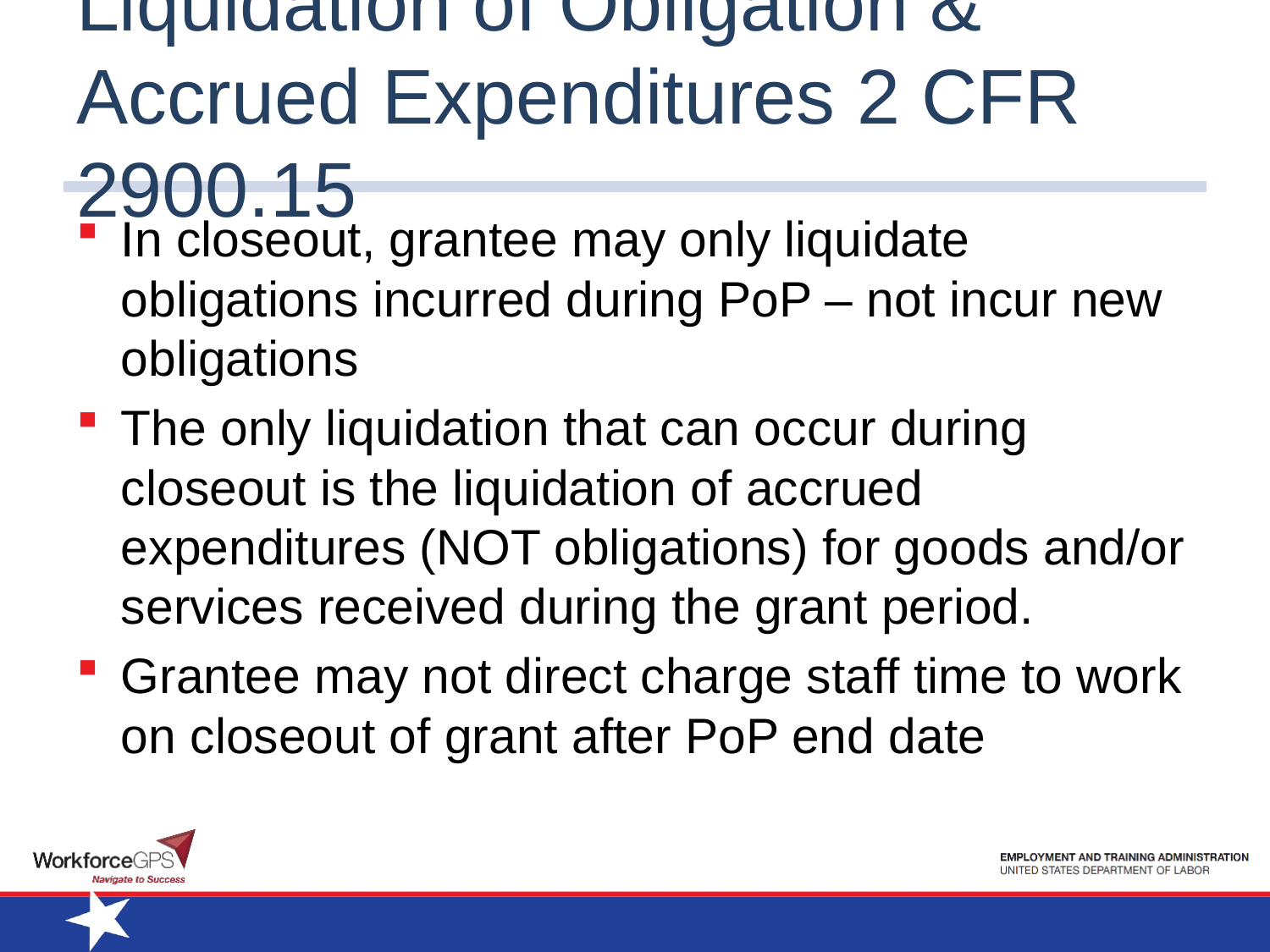

# Liquidation of Obligation & Accrued Expenditures 2 CFR 2900.15
In closeout, grantee may only liquidate obligations incurred during PoP – not incur new obligations
The only liquidation that can occur during closeout is the liquidation of accrued expenditures (NOT obligations) for goods and/or services received during the grant period.
Grantee may not direct charge staff time to work on closeout of grant after PoP end date